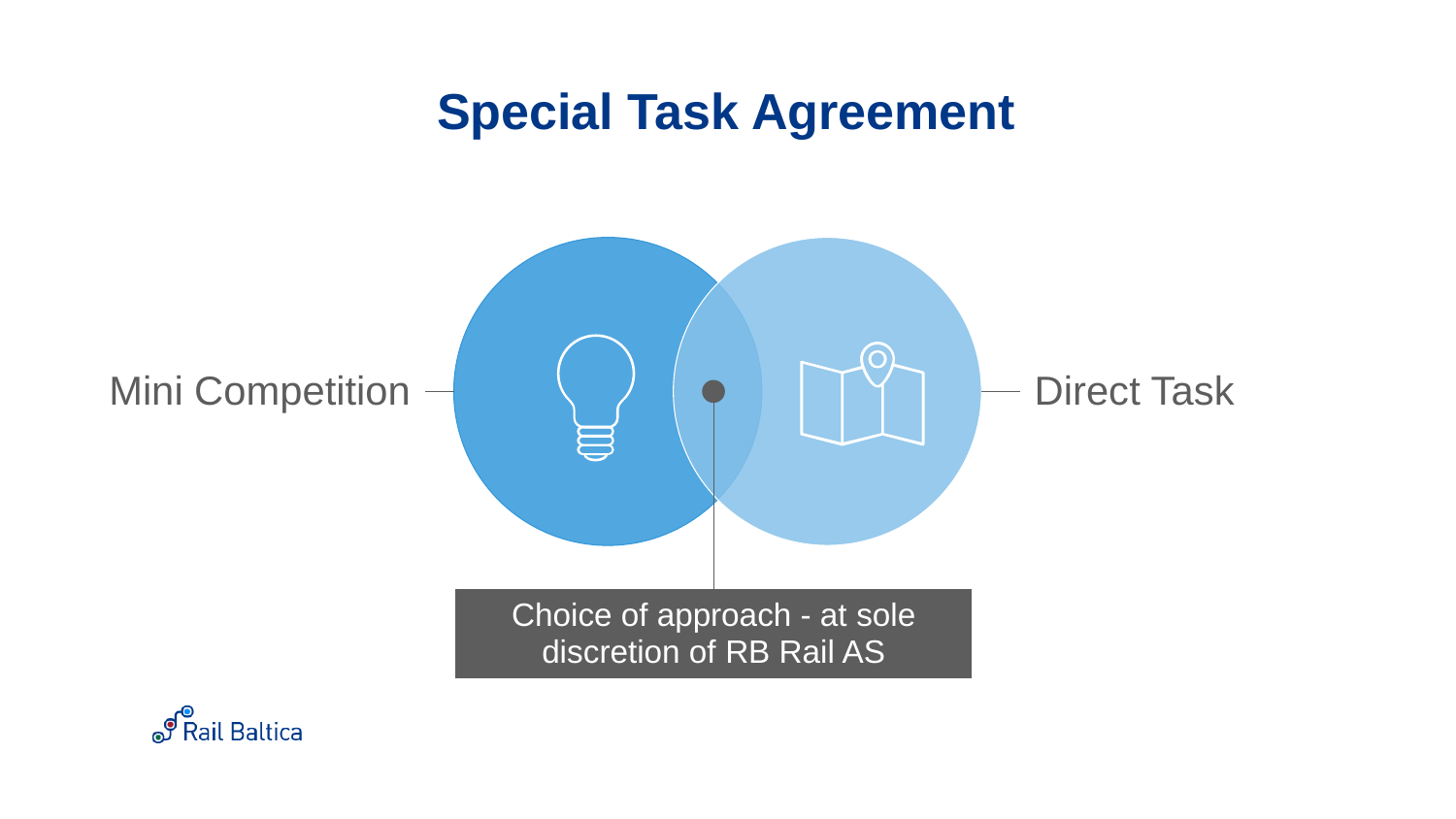

# Special Task Agreement

Mini Competition
Direct Task

Choice of approach - at sole discretion of RB Rail AS